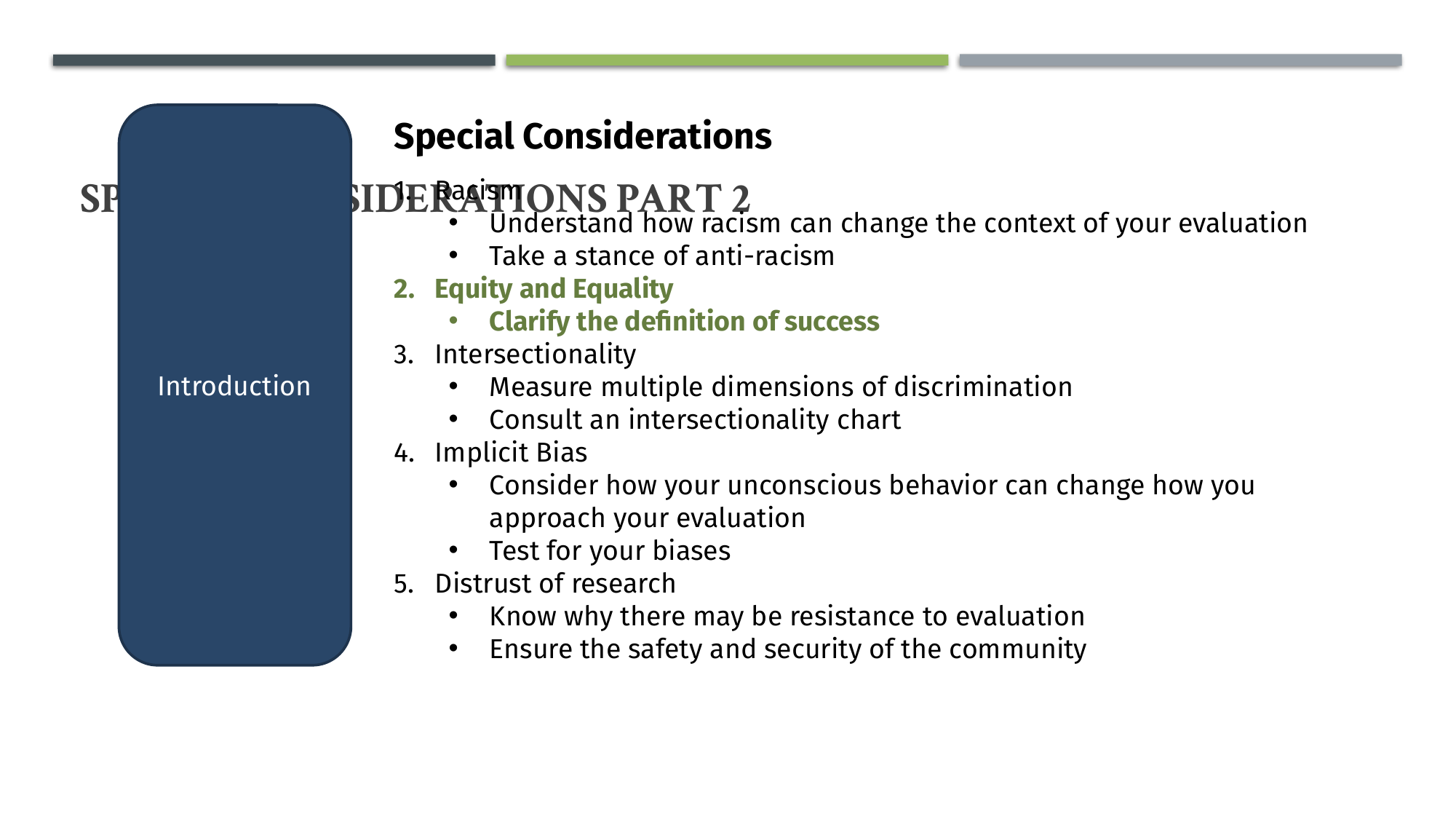

# Special Considerations part 2
Introduction
Special Considerations
Racism
Understand how racism can change the context of your evaluation
Take a stance of anti-racism
Equity and Equality
Clarify the definition of success
Intersectionality
Measure multiple dimensions of discrimination
Consult an intersectionality chart
Implicit Bias
Consider how your unconscious behavior can change how you approach your evaluation
Test for your biases
Distrust of research
Know why there may be resistance to evaluation
Ensure the safety and security of the community